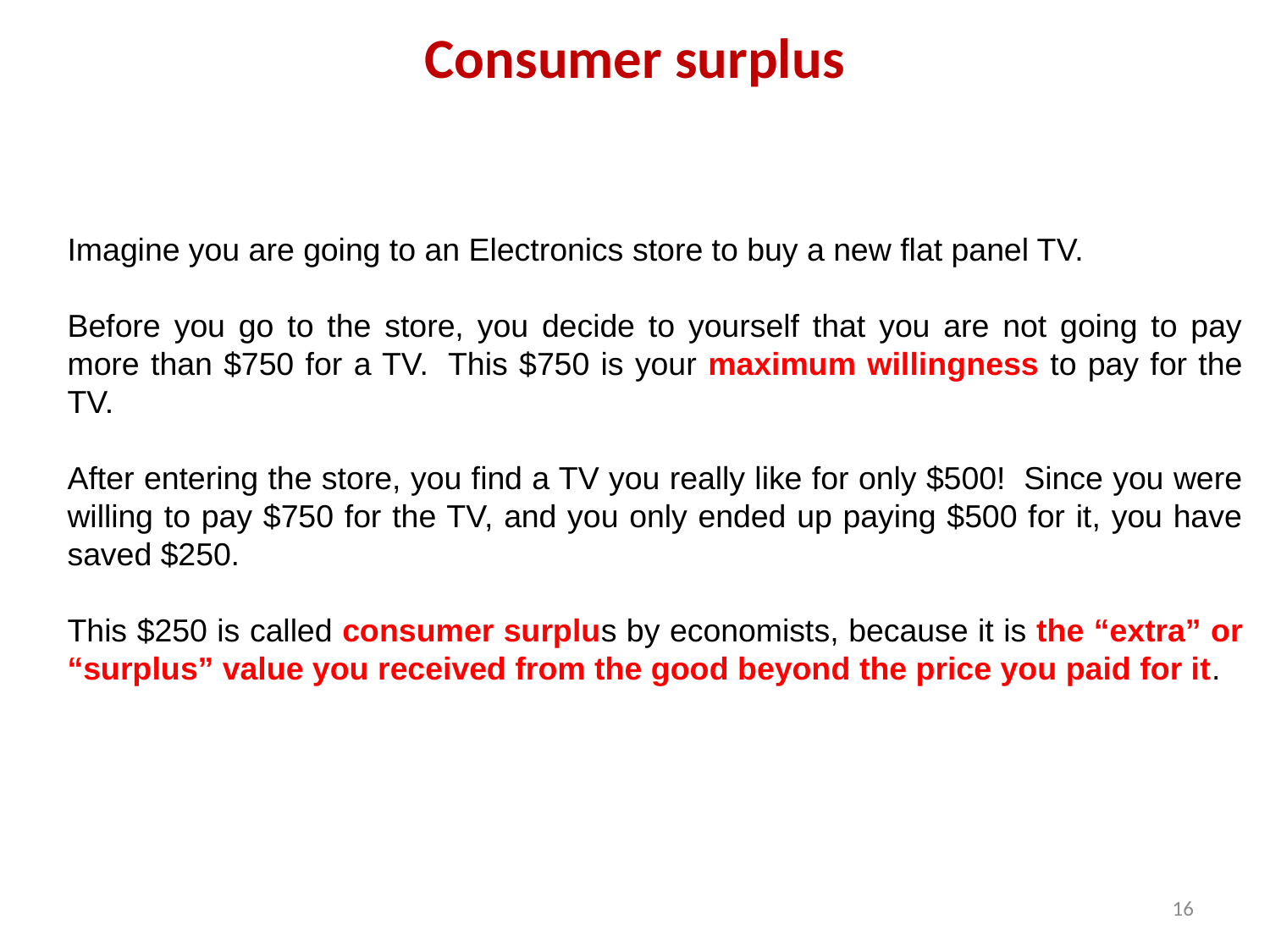

# Consumer surplus
Imagine you are going to an Electronics store to buy a new flat panel TV.

Before you go to the store, you decide to yourself that you are not going to pay more than $750 for a TV.  This $750 is your maximum willingness to pay for the TV.

After entering the store, you find a TV you really like for only $500!  Since you were willing to pay $750 for the TV, and you only ended up paying $500 for it, you have saved $250.

This $250 is called consumer surplus by economists, because it is the “extra” or “surplus” value you received from the good beyond the price you paid for it.

16